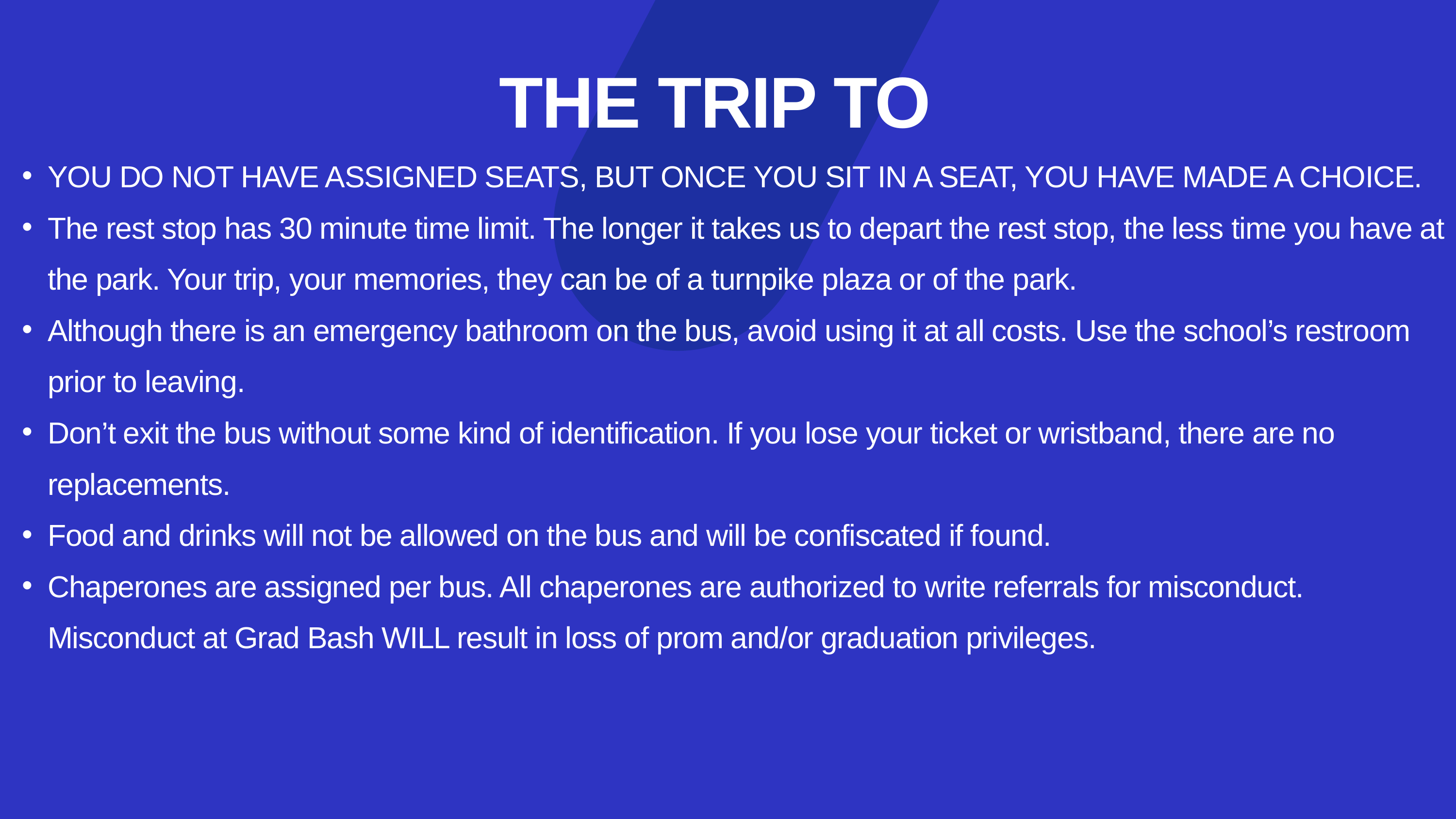

THE TRIP TO
YOU DO NOT HAVE ASSIGNED SEATS, BUT ONCE YOU SIT IN A SEAT, YOU HAVE MADE A CHOICE.
The rest stop has 30 minute time limit. The longer it takes us to depart the rest stop, the less time you have at the park. Your trip, your memories, they can be of a turnpike plaza or of the park.
Although there is an emergency bathroom on the bus, avoid using it at all costs. Use the school’s restroom prior to leaving.
Don’t exit the bus without some kind of identification. If you lose your ticket or wristband, there are no replacements.
Food and drinks will not be allowed on the bus and will be confiscated if found.
Chaperones are assigned per bus. All chaperones are authorized to write referrals for misconduct. Misconduct at Grad Bash WILL result in loss of prom and/or graduation privileges.